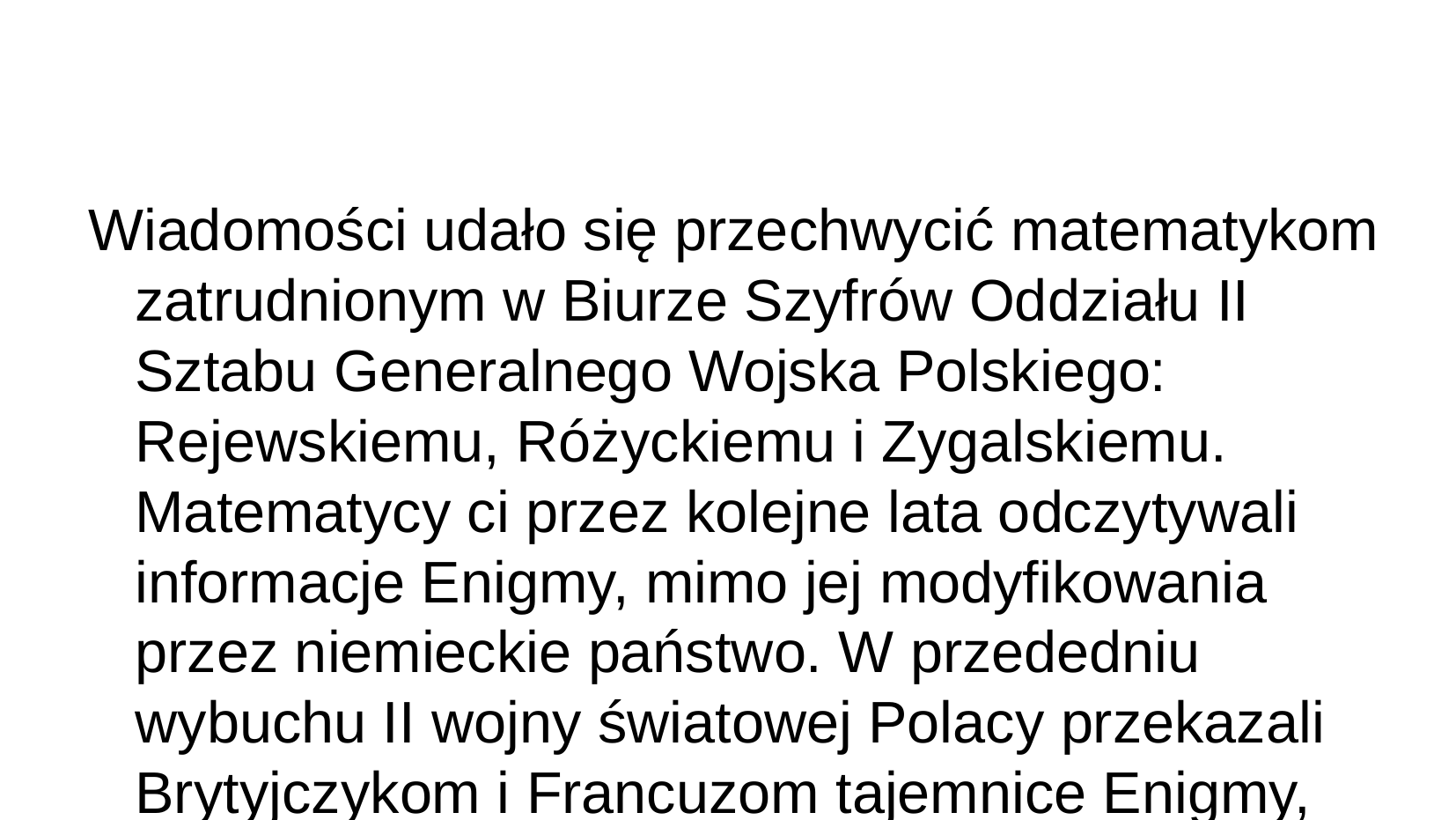

Wiadomości udało się przechwycić matematykom zatrudnionym w Biurze Szyfrów Oddziału II Sztabu Generalnego Wojska Polskiego: Rejewskiemu, Różyckiemu i Zygalskiemu. Matematycy ci przez kolejne lata odczytywali informacje Enigmy, mimo jej modyfikowania przez niemieckie państwo. W przededniu wybuchu II wojny światowej Polacy przekazali Brytyjczykom i Francuzom tajemnice Enigmy, dzięki czemu mogli oni odczytywać depesze niemieckie oraz prowadzić dalsze badania związane z działaniem niemieckich kryptologów. Polscy specjaliści pomogli w tym wydatnie, przekazując Francji i Wielkiej Brytanii dwie zrekonstruowane kopie niemieckiej maszyny.